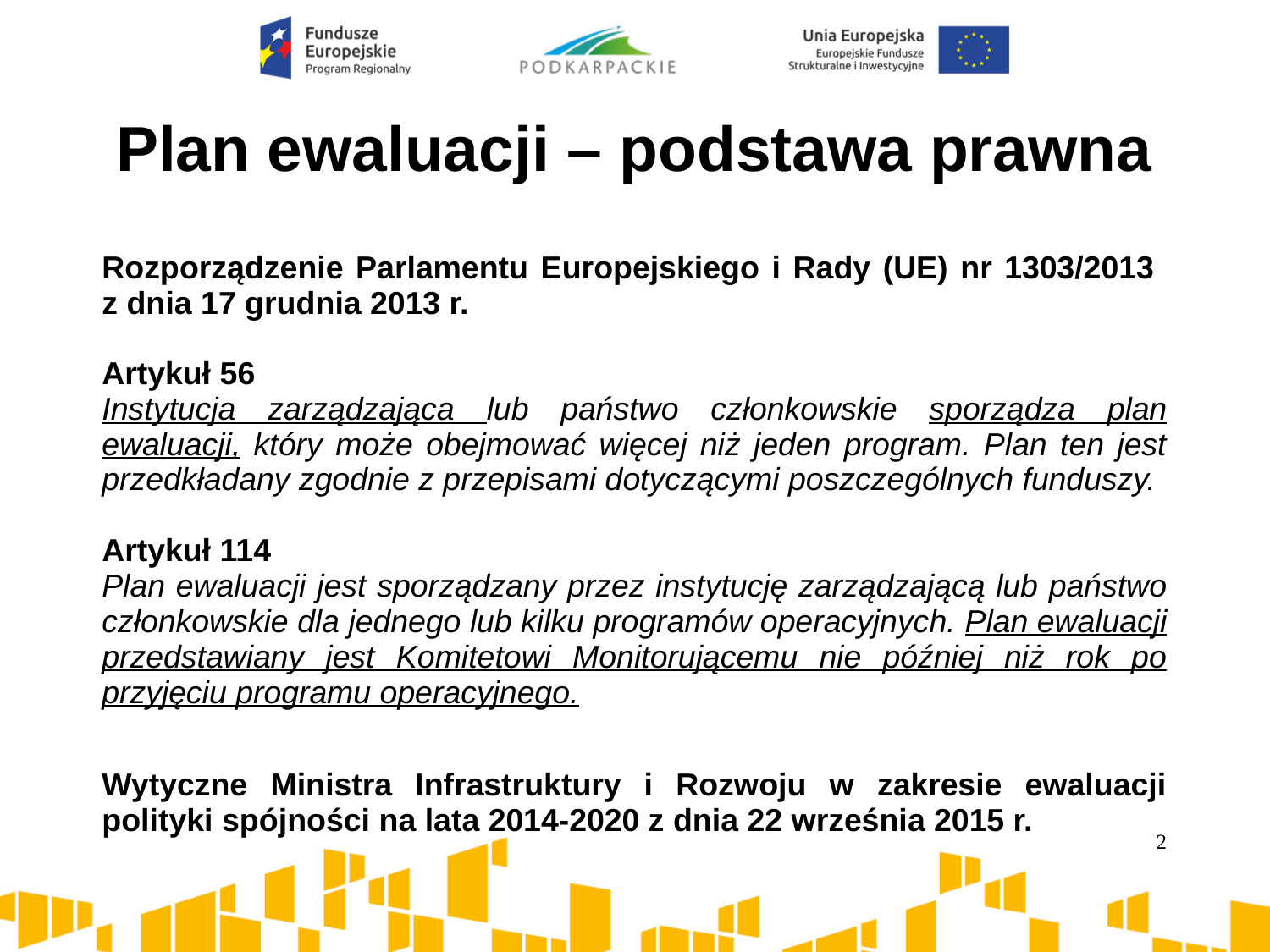

# Plan ewaluacji – podstawa prawna
Rozporządzenie Parlamentu Europejskiego i Rady (UE) nr 1303/2013
z dnia 17 grudnia 2013 r.

Artykuł 56
Instytucja zarządzająca lub państwo członkowskie sporządza plan ewaluacji, który może obejmować więcej niż jeden program. Plan ten jest przedkładany zgodnie z przepisami dotyczącymi poszczególnych funduszy.

Artykuł 114
Plan ewaluacji jest sporządzany przez instytucję zarządzającą lub państwo członkowskie dla jednego lub kilku programów operacyjnych. Plan ewaluacji przedstawiany jest Komitetowi Monitorującemu nie później niż rok po przyjęciu programu operacyjnego.

Wytyczne Ministra Infrastruktury i Rozwoju w zakresie ewaluacji polityki spójności na lata 2014-2020 z dnia 22 września 2015 r.

2